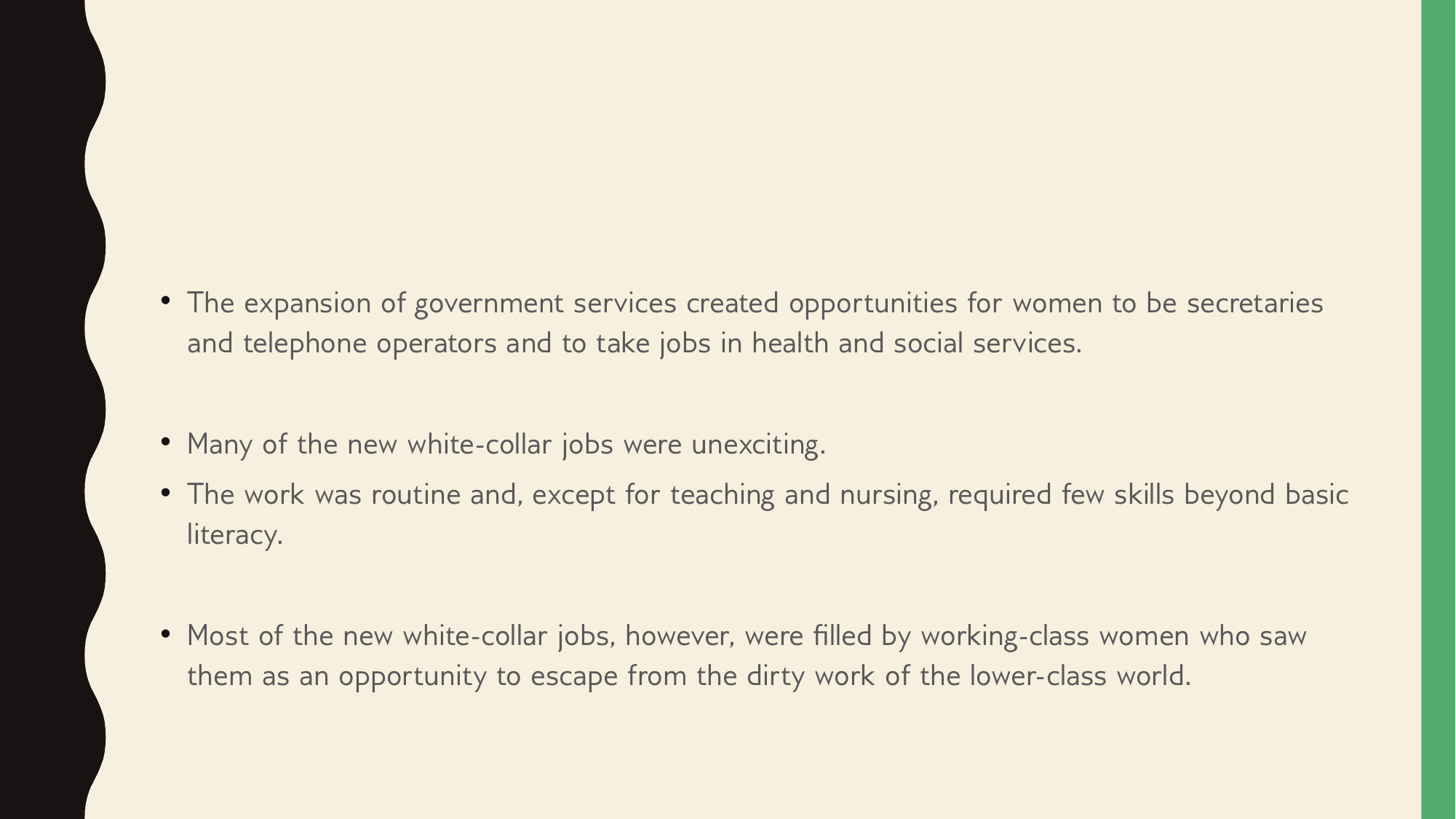

#
The expansion of government services created opportunities for women to be secretaries and telephone operators and to take jobs in health and social services.

Many of the new white-collar jobs were unexciting.
The work was routine and, except for teaching and nursing, required few skills beyond basic literacy.

Most of the new white-collar jobs, however, were filled by working-class women who saw them as an opportunity to escape from the dirty work of the lower-class world.